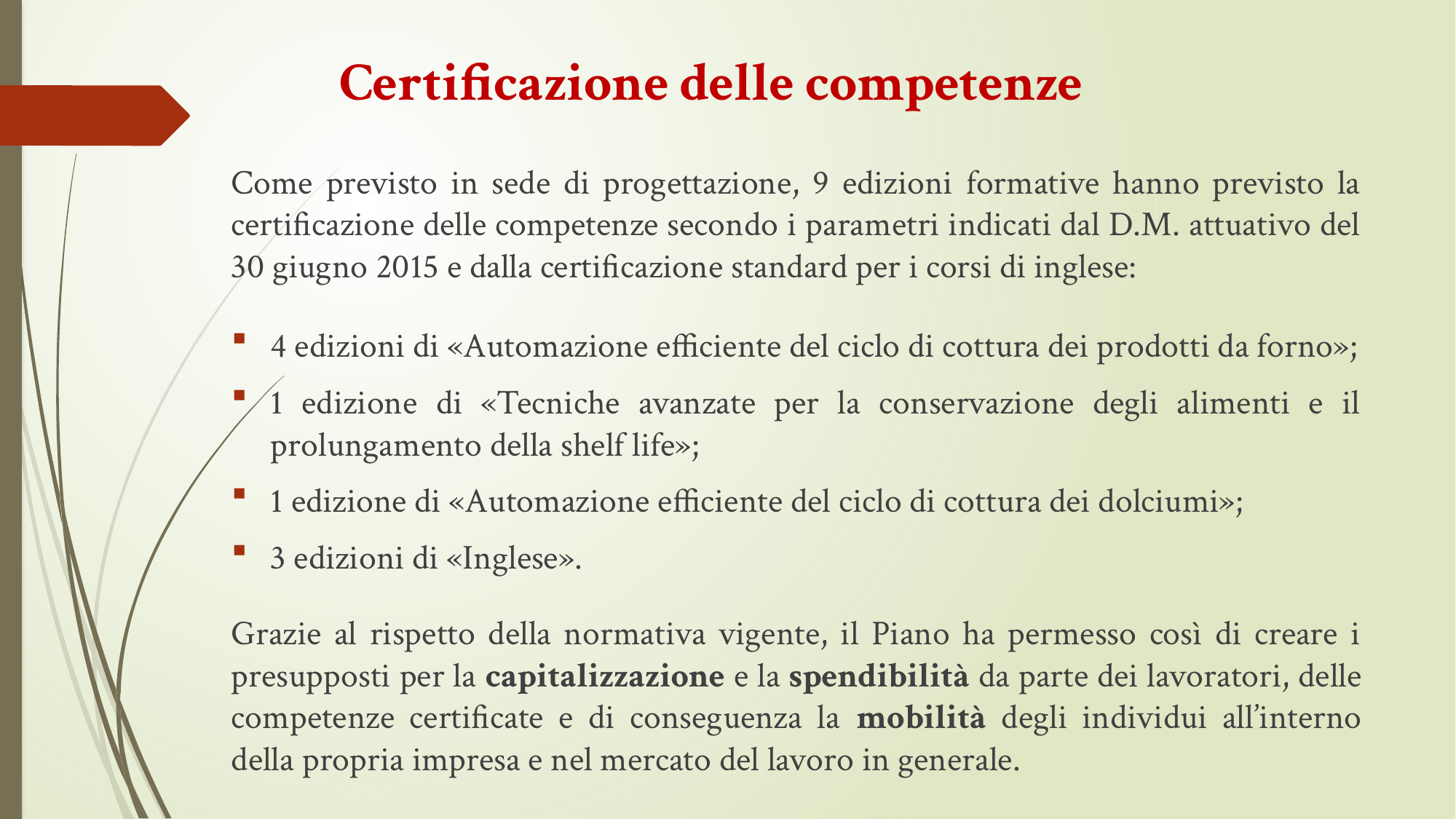

# Certificazione delle competenze
Come previsto in sede di progettazione, 9 edizioni formative hanno previsto la certificazione delle competenze secondo i parametri indicati dal D.M. attuativo del 30 giugno 2015 e dalla certificazione standard per i corsi di inglese:

4 edizioni di «Automazione efficiente del ciclo di cottura dei prodotti da forno»;
1 edizione di «Tecniche avanzate per la conservazione degli alimenti e il prolungamento della shelf life»;
1 edizione di «Automazione efficiente del ciclo di cottura dei dolciumi»;
3 edizioni di «Inglese».

Grazie al rispetto della normativa vigente, il Piano ha permesso così di creare i presupposti per la capitalizzazione e la spendibilità da parte dei lavoratori, delle competenze certificate e di conseguenza la mobilità degli individui all’interno della propria impresa e nel mercato del lavoro in generale.